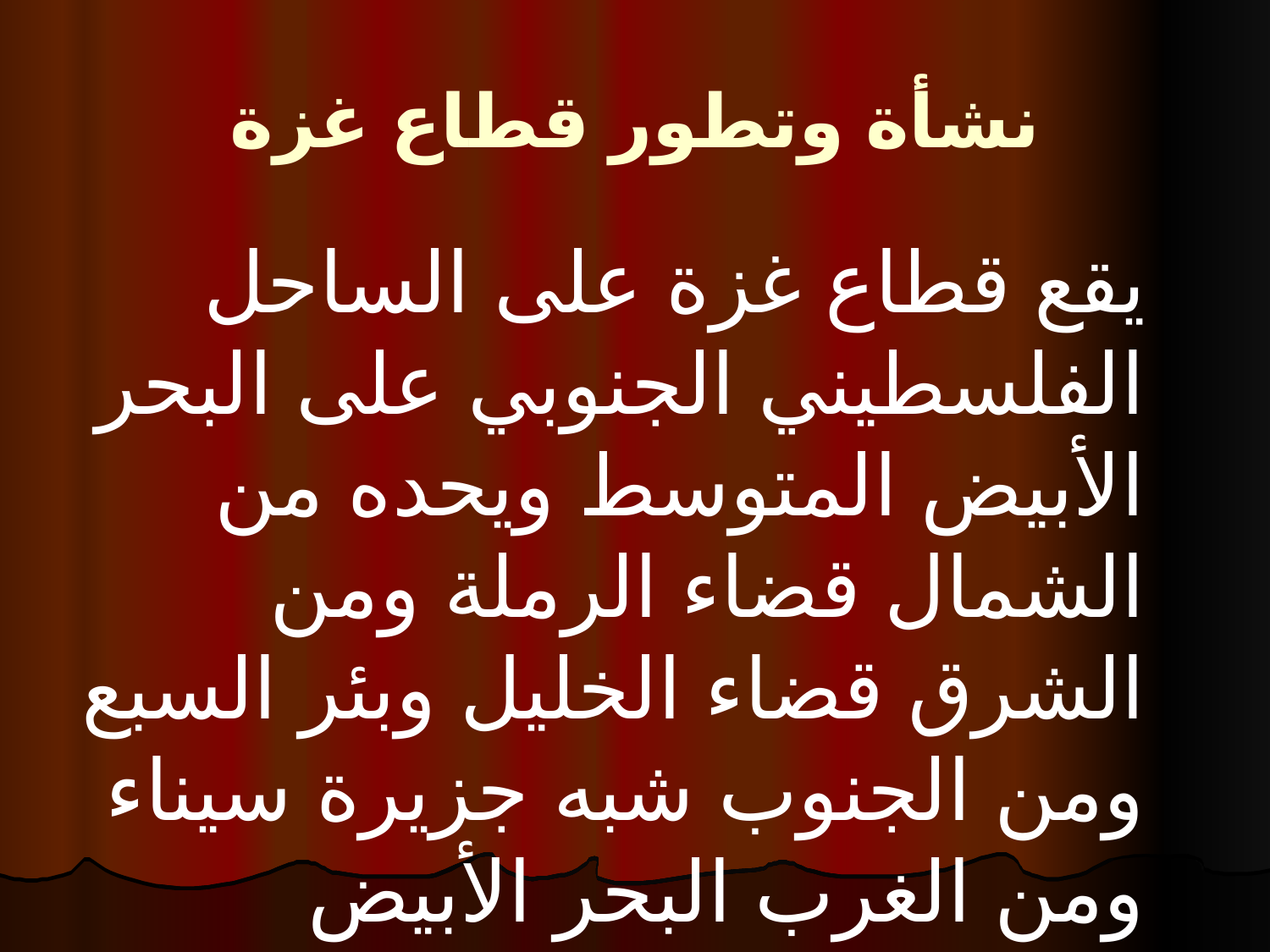

# نشأة وتطور قطاع غزة
  يقع قطاع غزة على الساحل الفلسطيني الجنوبي على البحر الأبيض المتوسط ويحده من الشمال قضاء الرملة ومن الشرق قضاء الخليل وبئر السبع ومن الجنوب شبه جزيرة سيناء ومن الغرب البحر الأبيض المتوسط.